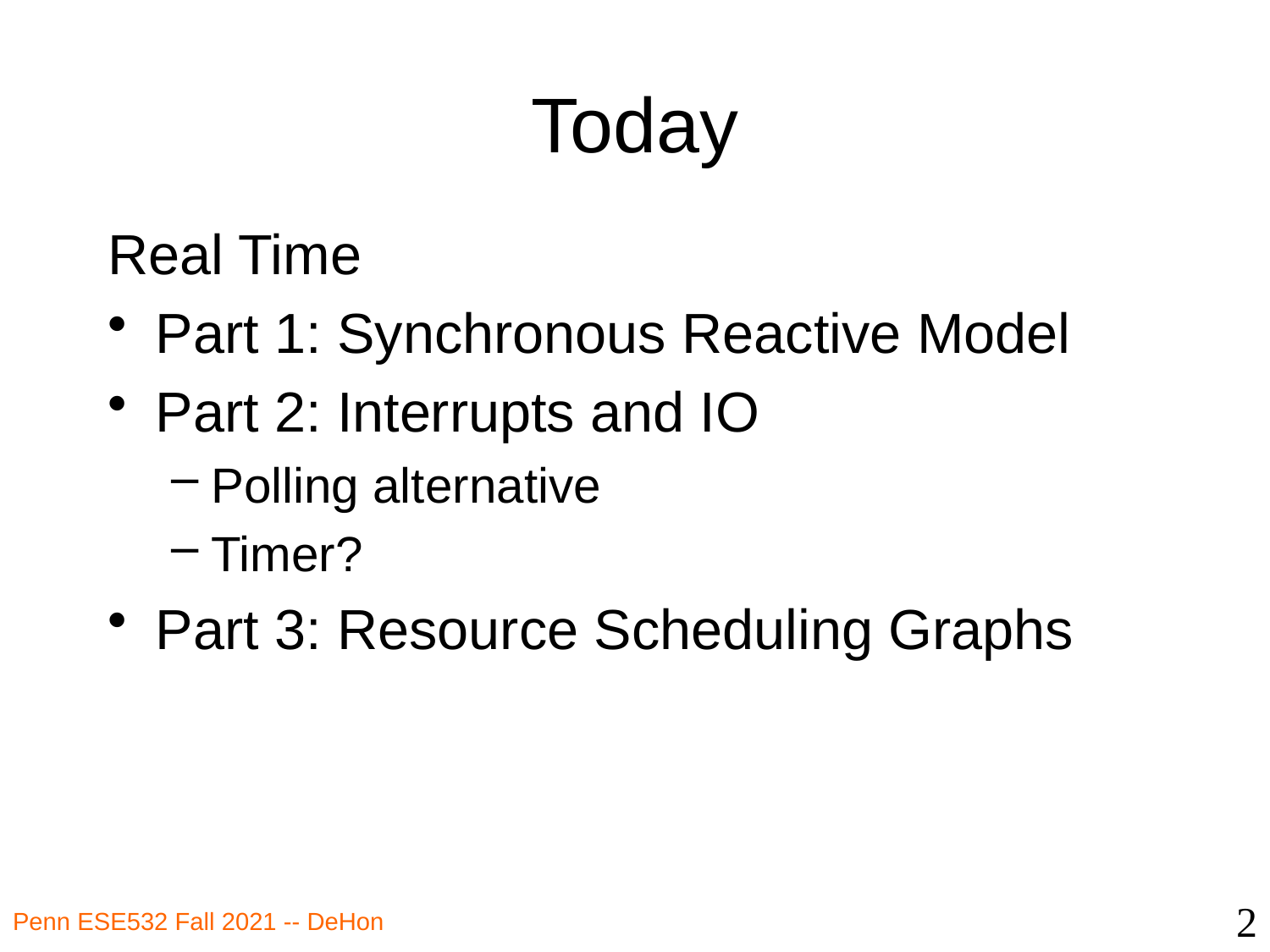

# Today
Real Time
Part 1: Synchronous Reactive Model
Part 2: Interrupts and IO
Polling alternative
Timer?
Part 3: Resource Scheduling Graphs

2
Penn ESE532 Fall 2021 -- DeHon